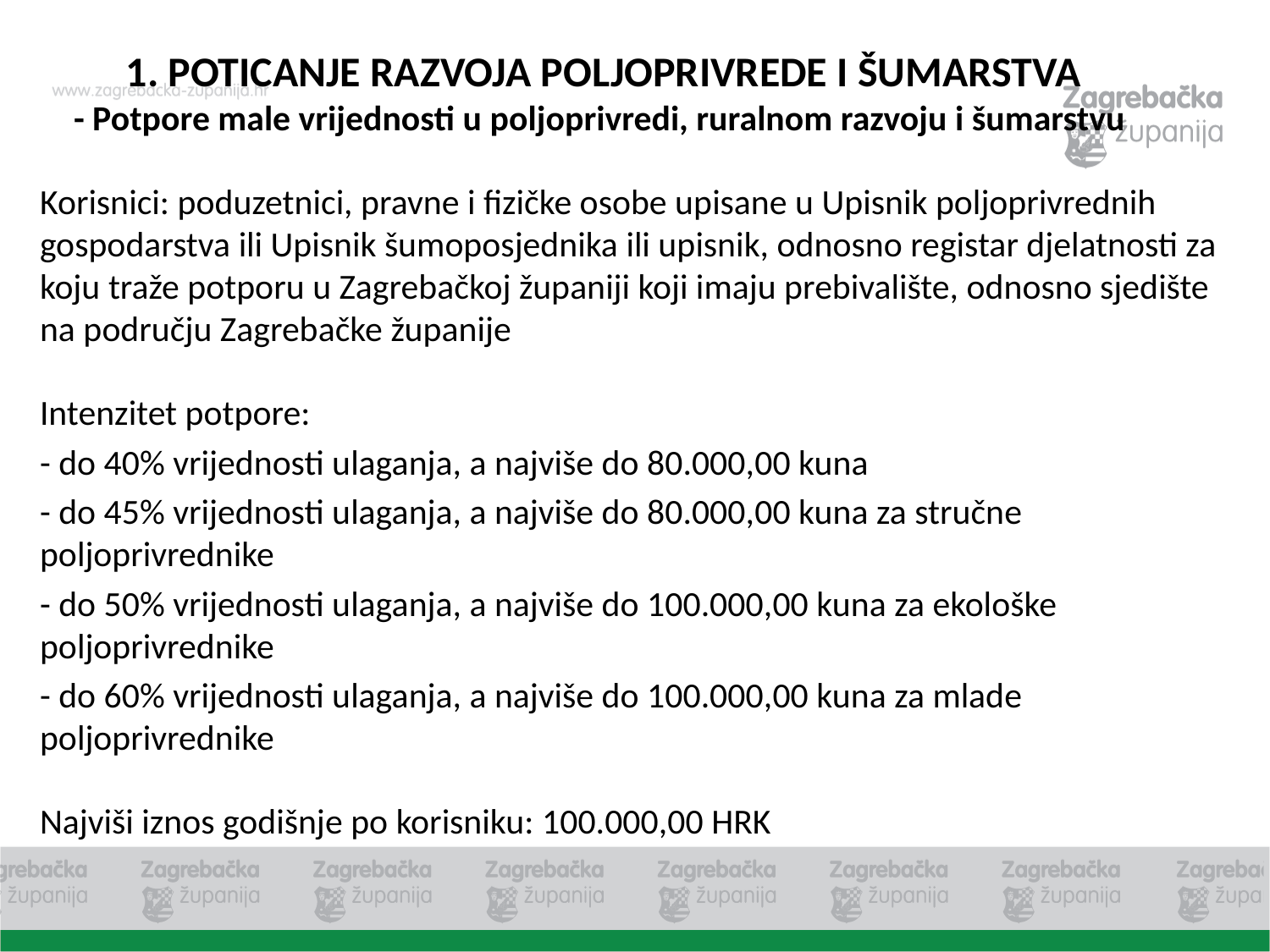

1. POTICANJE RAZVOJA POLJOPRIVREDE I ŠUMARSTVA
- Potpore male vrijednosti u poljoprivredi, ruralnom razvoju i šumarstvu
Korisnici: poduzetnici, pravne i fizičke osobe upisane u Upisnik poljoprivrednih gospodarstva ili Upisnik šumoposjednika ili upisnik, odnosno registar djelatnosti za koju traže potporu u Zagrebačkoj županiji koji imaju prebivalište, odnosno sjedište na području Zagrebačke županije

Intenzitet potpore:
- do 40% vrijednosti ulaganja, a najviše do 80.000,00 kuna
- do 45% vrijednosti ulaganja, a najviše do 80.000,00 kuna za stručne poljoprivrednike
- do 50% vrijednosti ulaganja, a najviše do 100.000,00 kuna za ekološke poljoprivrednike
- do 60% vrijednosti ulaganja, a najviše do 100.000,00 kuna za mlade poljoprivrednike

Najviši iznos godišnje po korisniku: 100.000,00 HRK